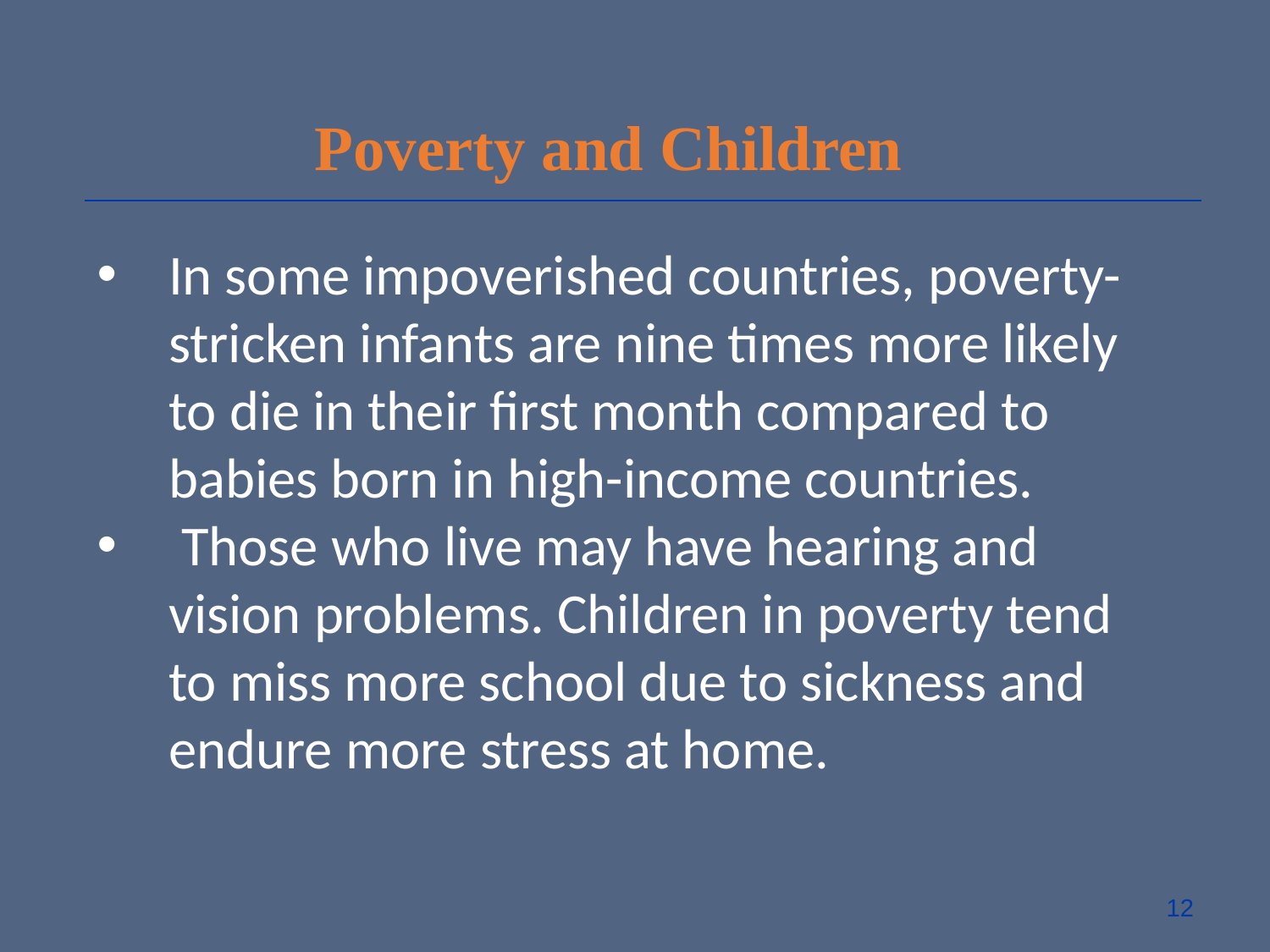

Poverty and Children
In some impoverished countries, poverty-stricken infants are nine times more likely to die in their first month compared to babies born in high-income countries.
 Those who live may have hearing and vision problems. Children in poverty tend to miss more school due to sickness and endure more stress at home.

12